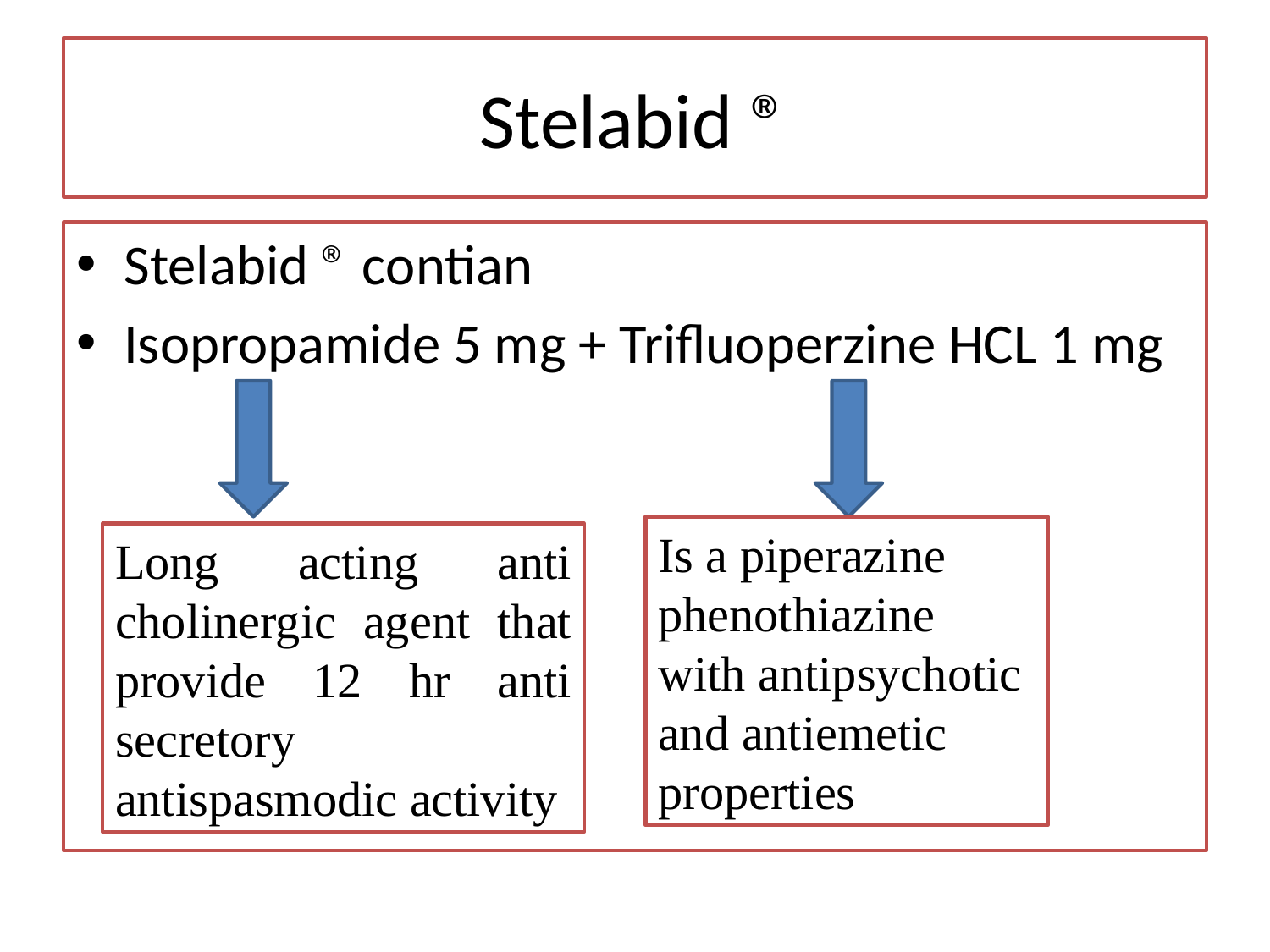

# Stelabid ®
Stelabid ® contian
Isopropamide 5 mg + Trifluoperzine HCL 1 mg

Is a piperazine phenothiazine with antipsychotic and antiemetic properties
Long acting anti cholinergic agent that provide 12 hr anti secretory antispasmodic activity